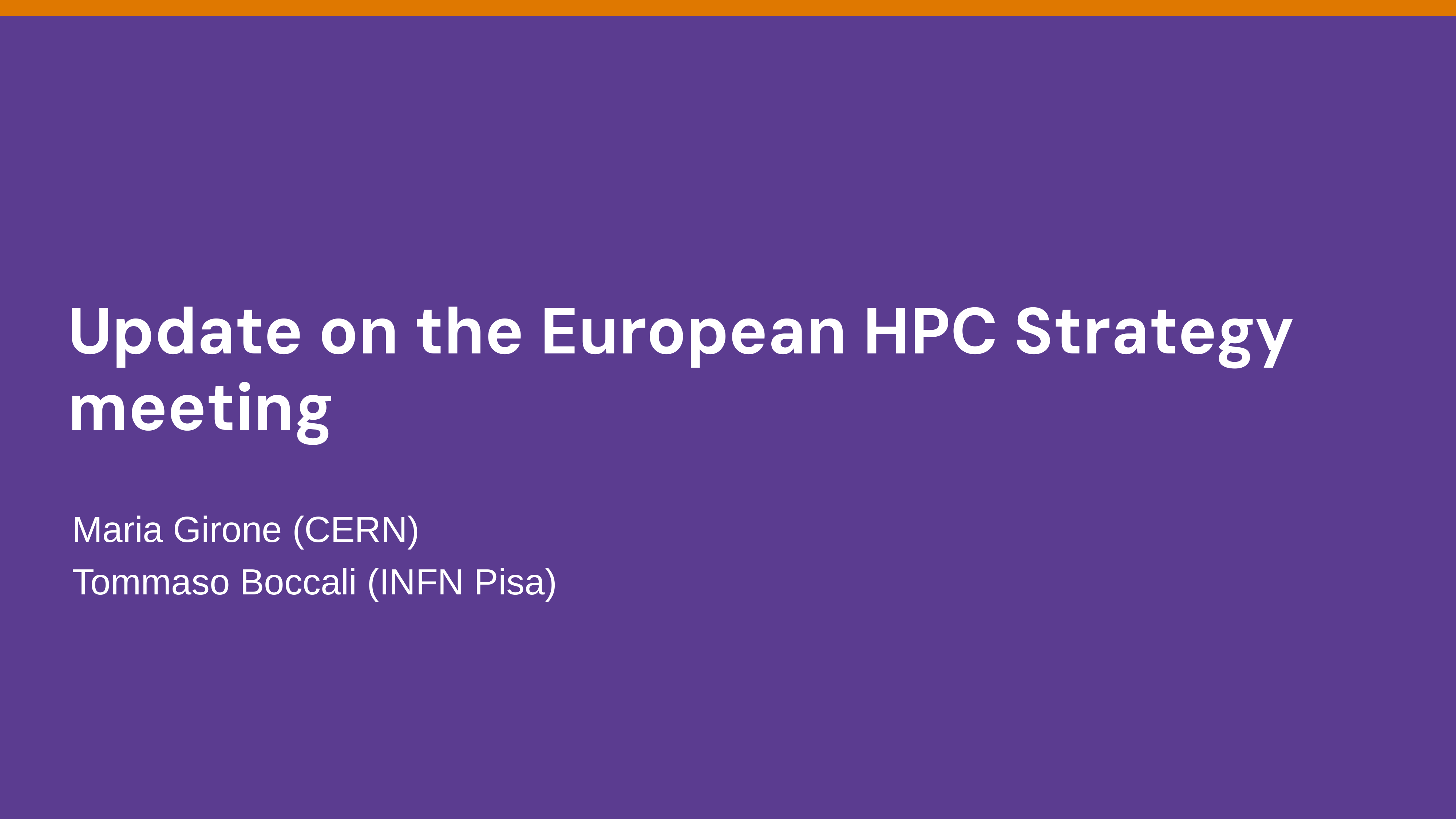

# Update on the European HPC Strategy meeting
Maria Girone (CERN)
Tommaso Boccali (INFN Pisa)